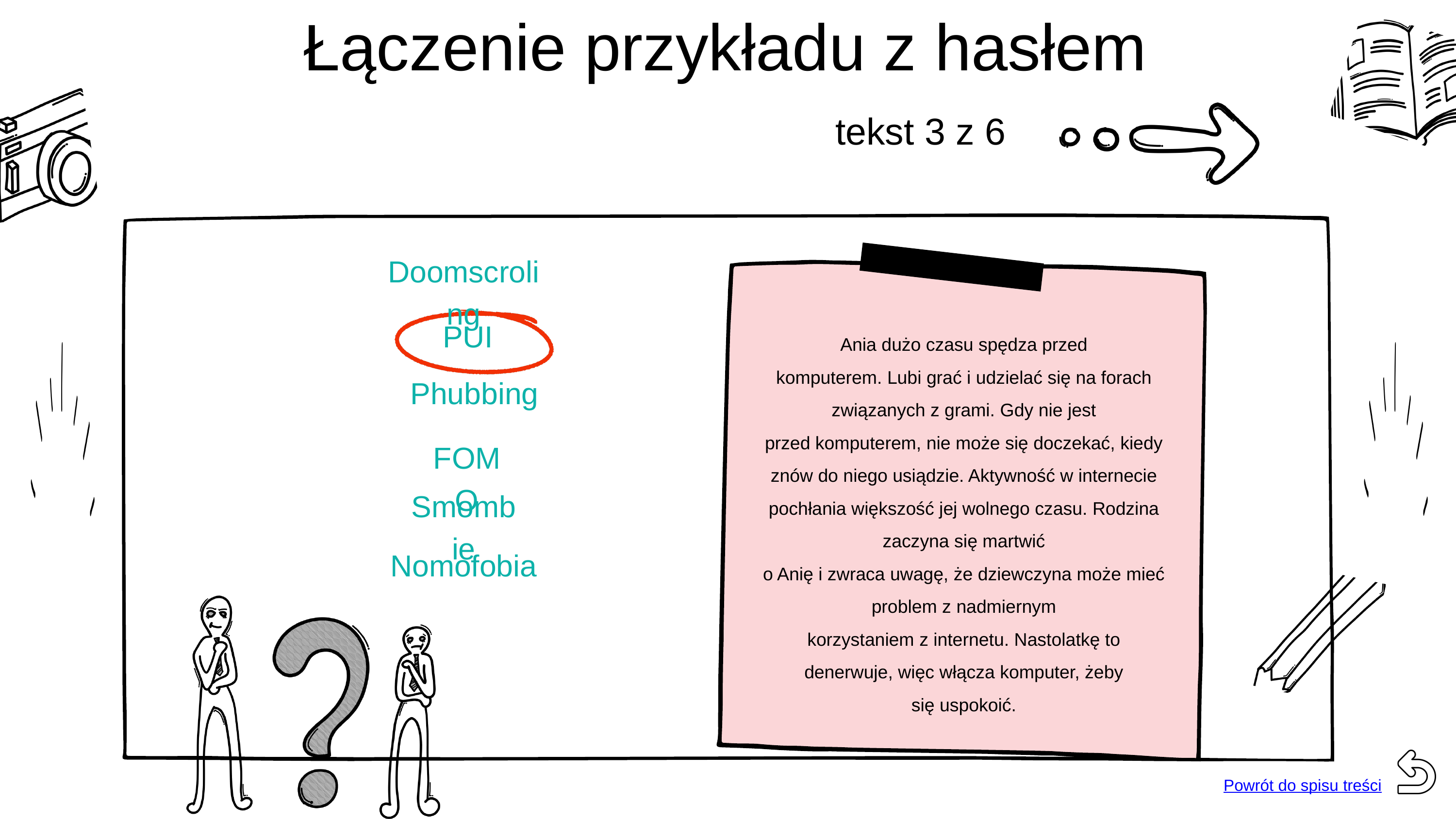

Łączenie przykładu z hasłem

tekst 3 z 6

Doomscroling

 PUI
Ania dużo czasu spędza przed
komputerem. Lubi grać i udzielać się na forach związanych z grami. Gdy nie jest
przed komputerem, nie może się doczekać, kiedy znów do niego usiądzie. Aktywność w internecie pochłania większość jej wolnego czasu. Rodzina zaczyna się martwić
o Anię i zwraca uwagę, że dziewczyna może mieć problem z nadmiernym
korzystaniem z internetu. Nastolatkę to denerwuje, więc włącza komputer, żeby
się uspokoić.
Phubbing

FOMO
Smombie
Nomofobia

Powrót do spisu treści